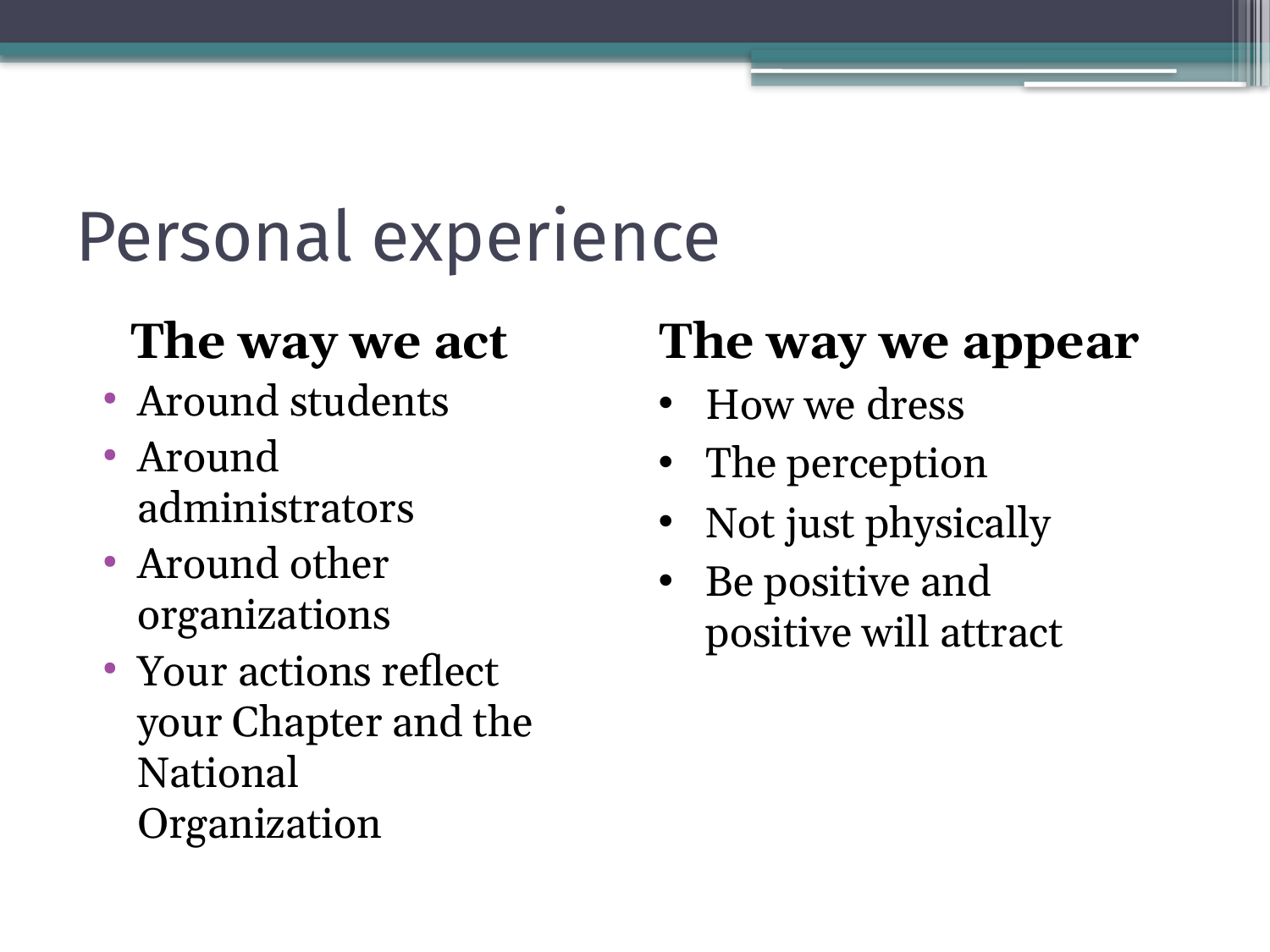

# Personal experience
The way we act
Around students
Around administrators
Around other organizations
Your actions reflect your Chapter and the National Organization
The way we appear
How we dress
The perception
Not just physically
Be positive and positive will attract